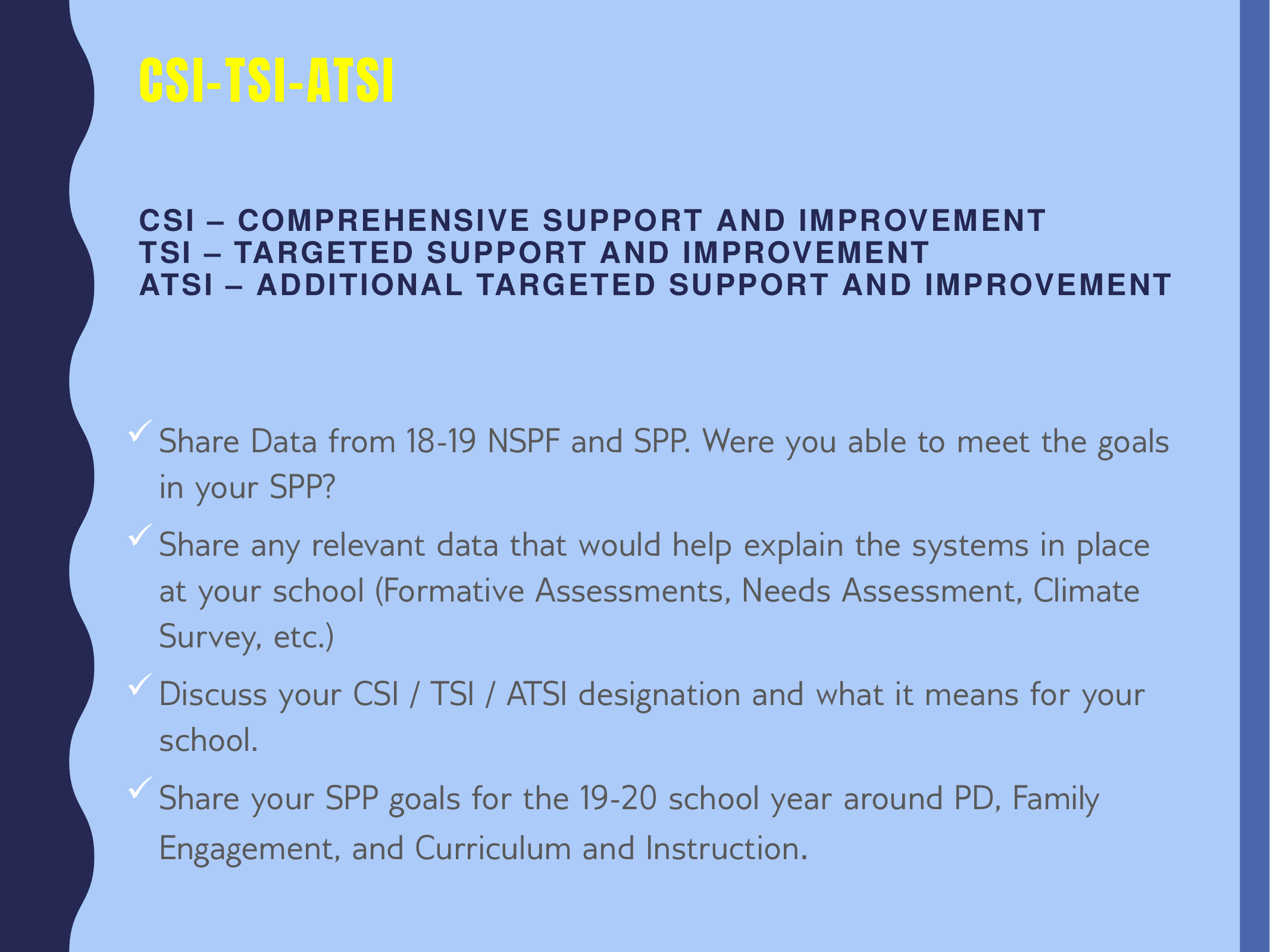

# CSI-TSI-ATSI
CSI – Comprehensive support and improvement
TSI – Targeted support and improvement
Atsi – additional targeted support and improvement
Share Data from 18-19 NSPF and SPP. Were you able to meet the goals in your SPP?
Share any relevant data that would help explain the systems in place at your school (Formative Assessments, Needs Assessment, Climate Survey, etc.)
Discuss your CSI / TSI / ATSI designation and what it means for your school.
Share your SPP goals for the 19-20 school year around PD, Family Engagement, and Curriculum and Instruction.